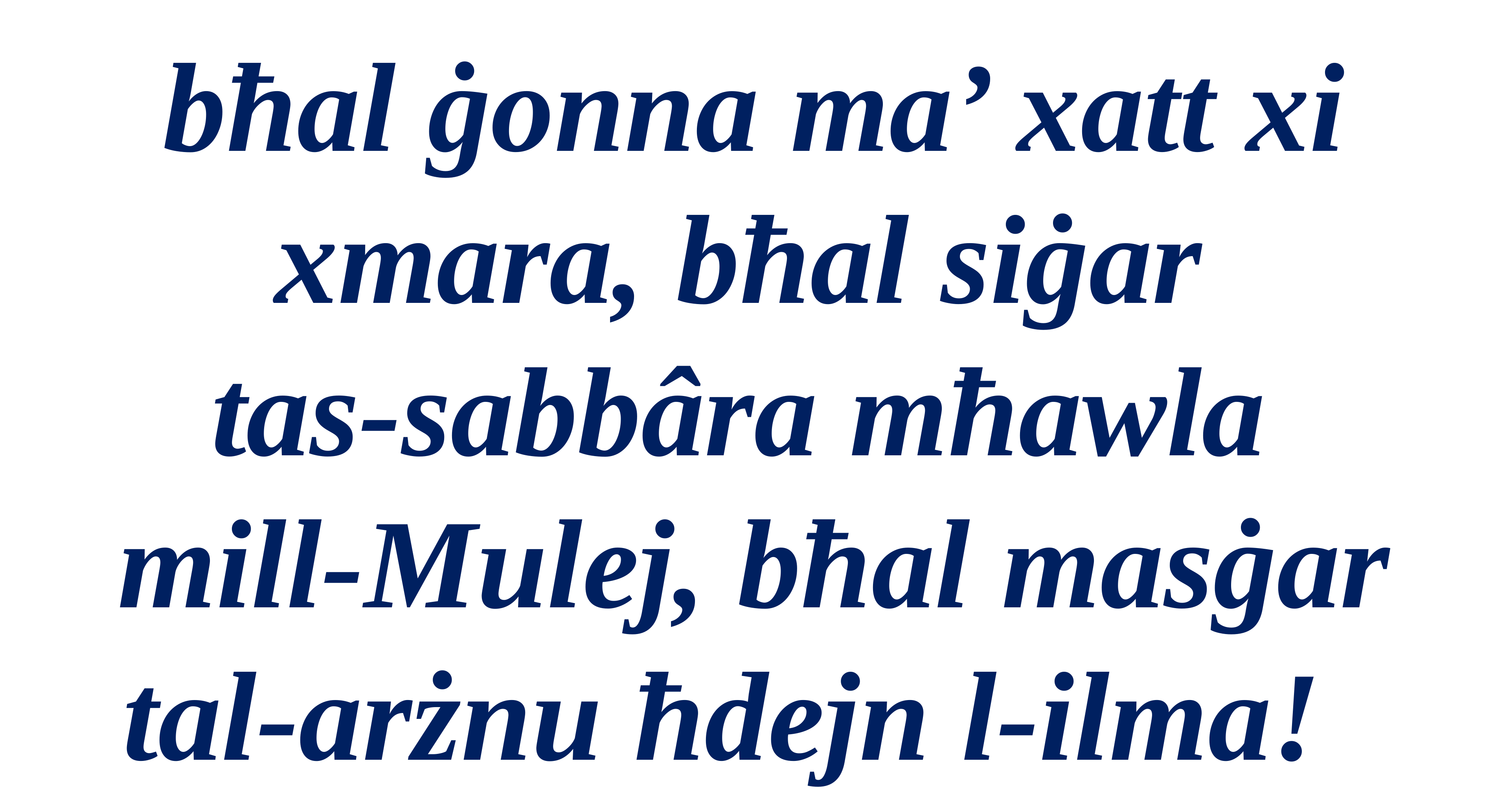

bħal ġonna ma’ xatt xi xmara, bħal siġar
tas-sabbâra mħawla
mill-Mulej, bħal masġar tal-arżnu ħdejn l-ilma!